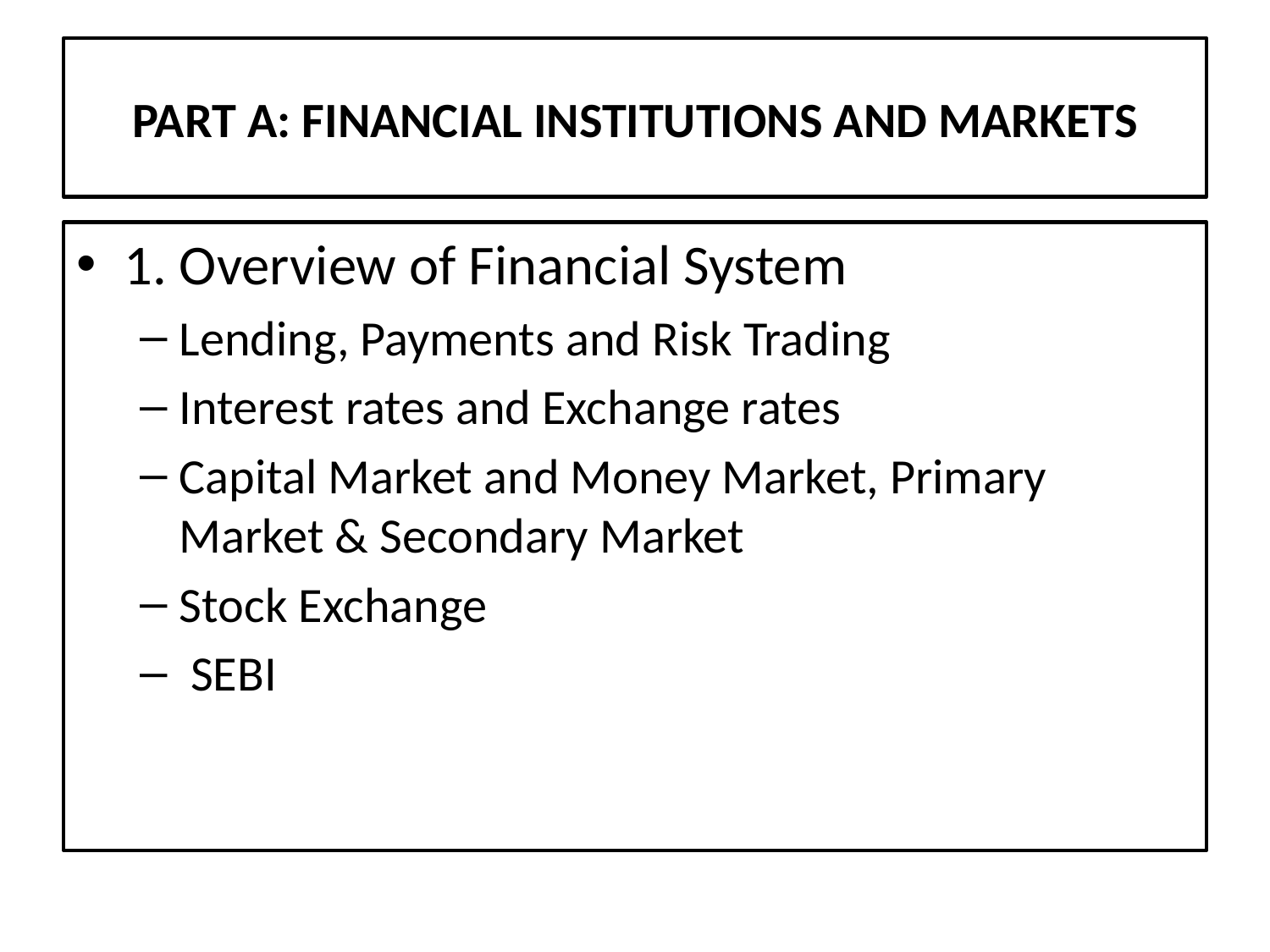

# PART A: FINANCIAL INSTITUTIONS AND MARKETS
1. Overview of Financial System
Lending, Payments and Risk Trading
Interest rates and Exchange rates
Capital Market and Money Market, Primary Market & Secondary Market
Stock Exchange
 SEBI